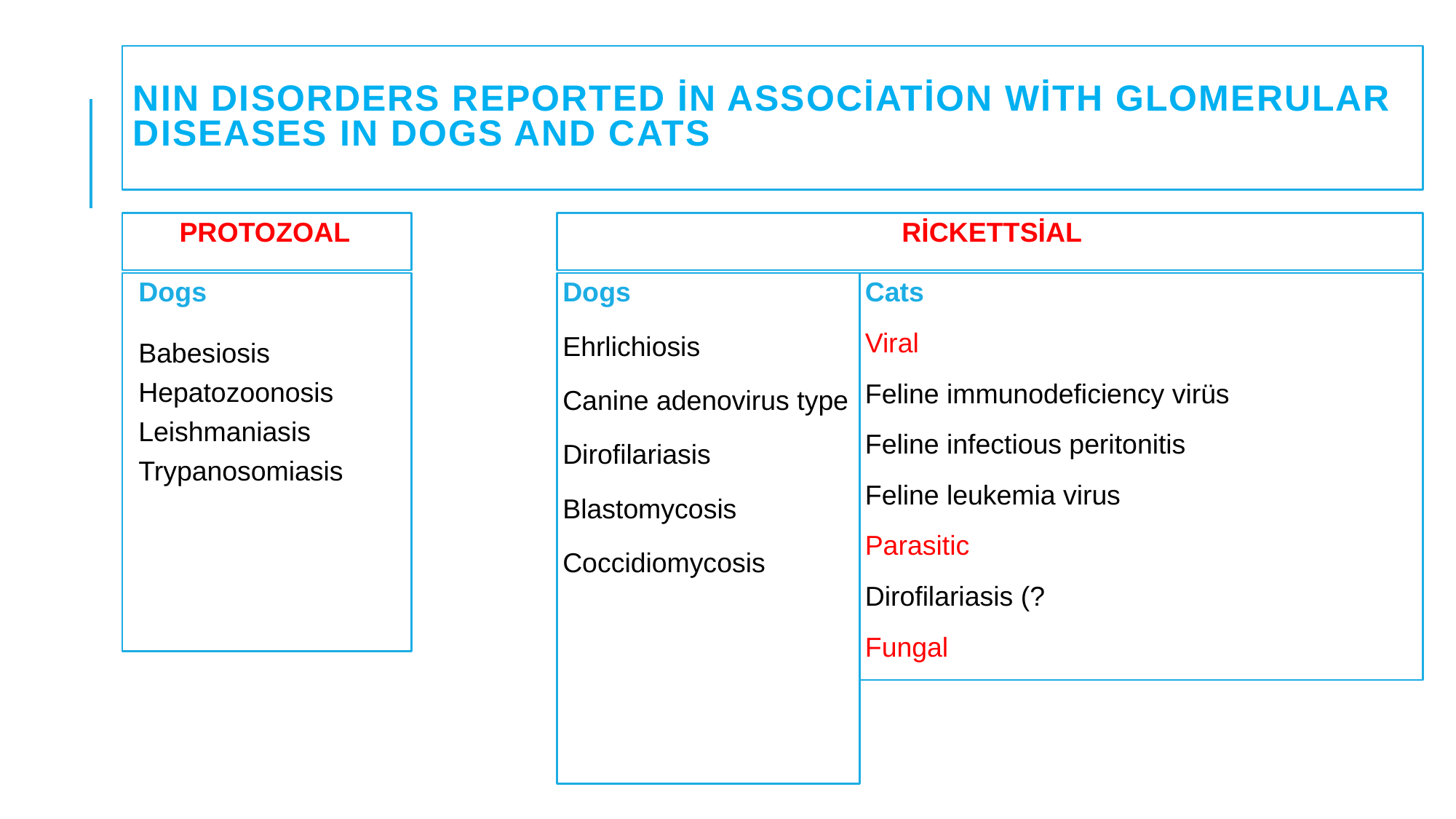

# nın dIsorders reported in association with glomerular dIseases In dogs and cats
PROTOZOAL
RİCKETTSİAL

Dogs
Babesiosis Hepatozoonosis Leishmaniasis Trypanosomiasis

Dogs
Ehrlichiosis
Canine adenovirus type
Dirofilariasis
Blastomycosis
Coccidiomycosis

Cats
Viral
Feline immunodeficiency virüs
Feline infectious peritonitis
Feline leukemia virus
Parasitic
Dirofilariasis (?
Fungal